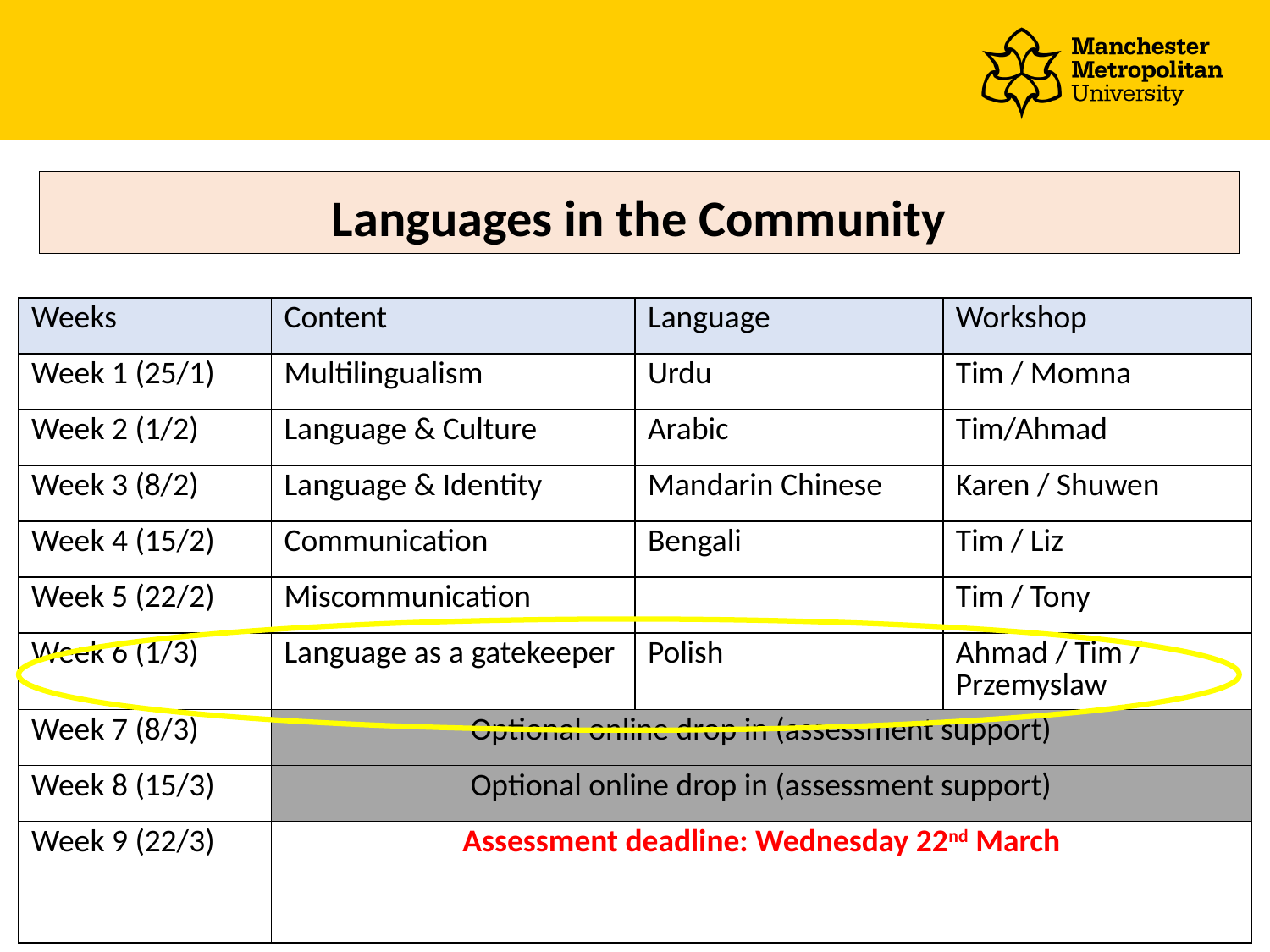

# Languages in the Community
| Weeks | Content | Language | Workshop |
| --- | --- | --- | --- |
| Week 1 (25/1) | Multilingualism | Urdu | Tim / Momna |
| Week 2 (1/2) | Language & Culture | Arabic | Tim/Ahmad |
| Week 3 (8/2) | Language & Identity | Mandarin Chinese | Karen / Shuwen |
| Week 4 (15/2) | Communication | Bengali | Tim / Liz |
| Week 5 (22/2) | Miscommunication |  | Tim / Tony |
| Week 6 (1/3) | Language as a gatekeeper | Polish | Ahmad / Tim / Przemyslaw |
| Week 7 (8/3) | Optional online drop in (assessment support) |  |  |
| Week 8 (15/3) | Optional online drop in (assessment support) |  |  |
| Week 9 (22/3) | Assessment deadline: Wednesday 22nd March |  |  |